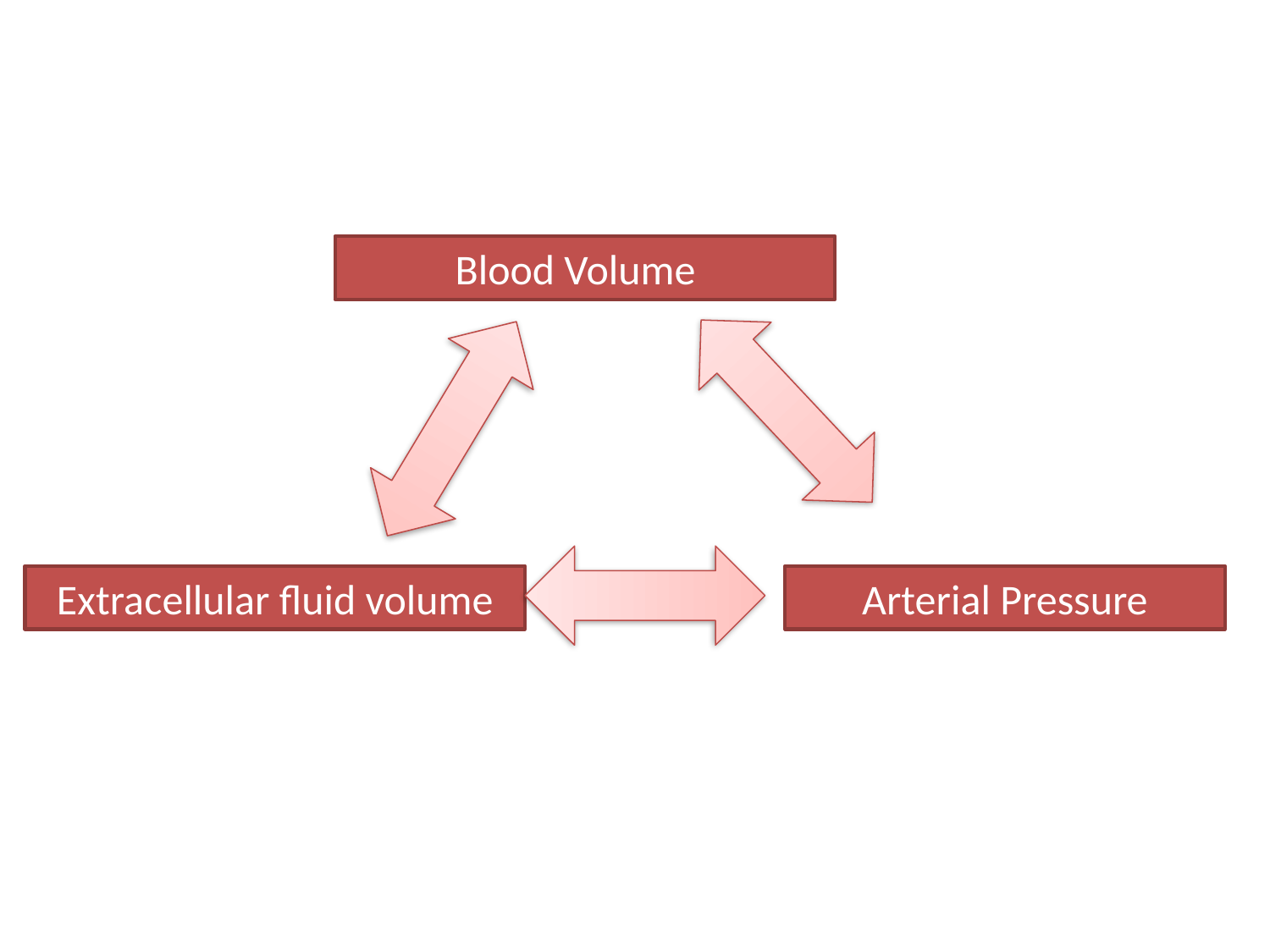

Blood Volume

Extracellular fluid volume
Arterial Pressure